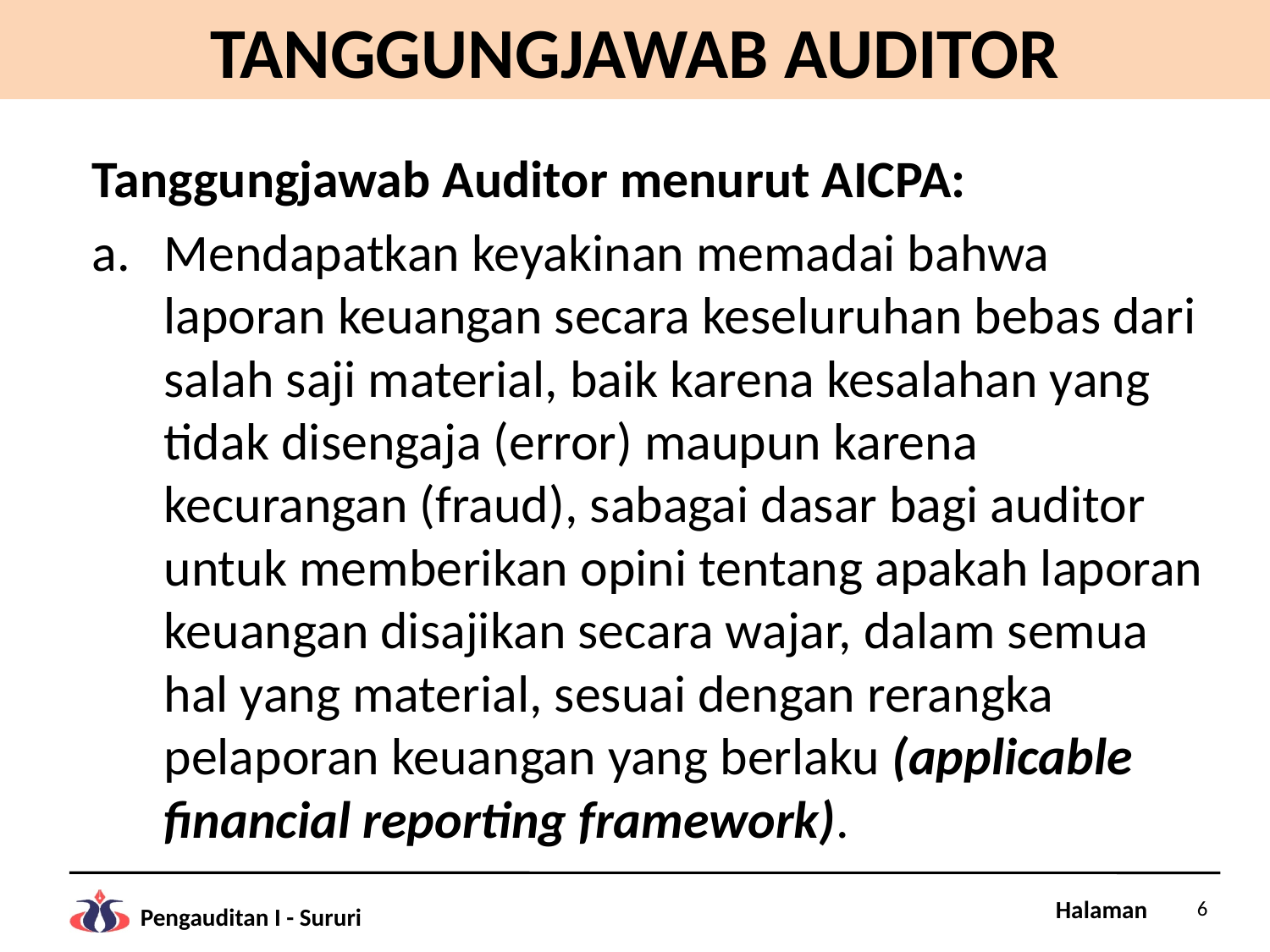

# TANGGUNGJAWAB AUDITOR
Tanggungjawab Auditor menurut AICPA:
Mendapatkan keyakinan memadai bahwa laporan keuangan secara keseluruhan bebas dari salah saji material, baik karena kesalahan yang tidak disengaja (error) maupun karena kecurangan (fraud), sabagai dasar bagi auditor untuk memberikan opini tentang apakah laporan keuangan disajikan secara wajar, dalam semua hal yang material, sesuai dengan rerangka pelaporan keuangan yang berlaku (applicable financial reporting framework).
6